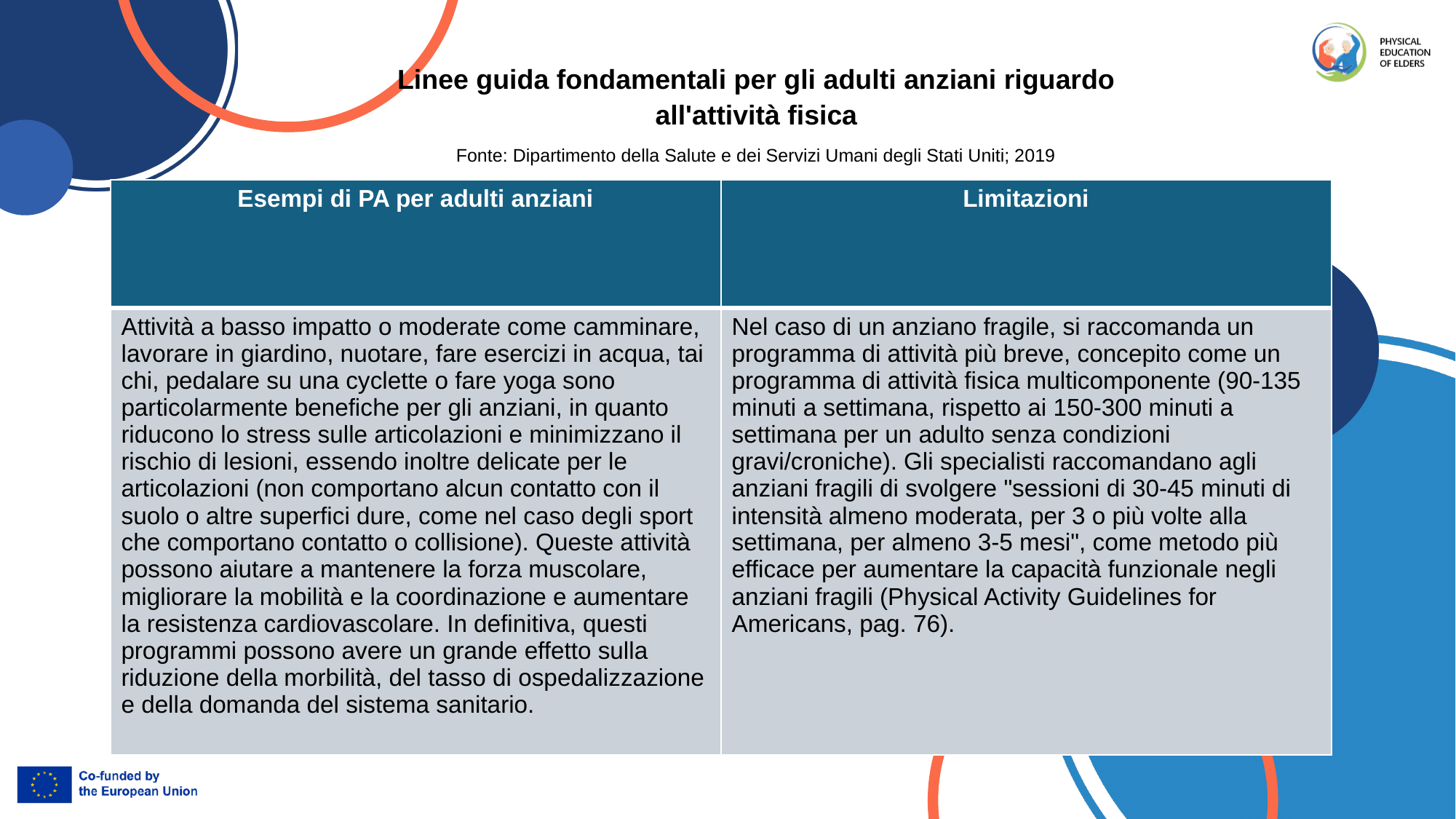

Linee guida fondamentali per gli adulti anziani riguardo all'attività fisica
Fonte: Dipartimento della Salute e dei Servizi Umani degli Stati Uniti; 2019
| Esempi di PA per adulti anziani | Limitazioni |
| --- | --- |
| Attività a basso impatto o moderate come camminare, lavorare in giardino, nuotare, fare esercizi in acqua, tai chi, pedalare su una cyclette o fare yoga sono particolarmente benefiche per gli anziani, in quanto riducono lo stress sulle articolazioni e minimizzano il rischio di lesioni, essendo inoltre delicate per le articolazioni (non comportano alcun contatto con il suolo o altre superfici dure, come nel caso degli sport che comportano contatto o collisione). Queste attività possono aiutare a mantenere la forza muscolare, migliorare la mobilità e la coordinazione e aumentare la resistenza cardiovascolare. In definitiva, questi programmi possono avere un grande effetto sulla riduzione della morbilità, del tasso di ospedalizzazione e della domanda del sistema sanitario. | Nel caso di un anziano fragile, si raccomanda un programma di attività più breve, concepito come un programma di attività fisica multicomponente (90-135 minuti a settimana, rispetto ai 150-300 minuti a settimana per un adulto senza condizioni gravi/croniche). Gli specialisti raccomandano agli anziani fragili di svolgere "sessioni di 30-45 minuti di intensità almeno moderata, per 3 o più volte alla settimana, per almeno 3-5 mesi", come metodo più efficace per aumentare la capacità funzionale negli anziani fragili (Physical Activity Guidelines for Americans, pag. 76). |